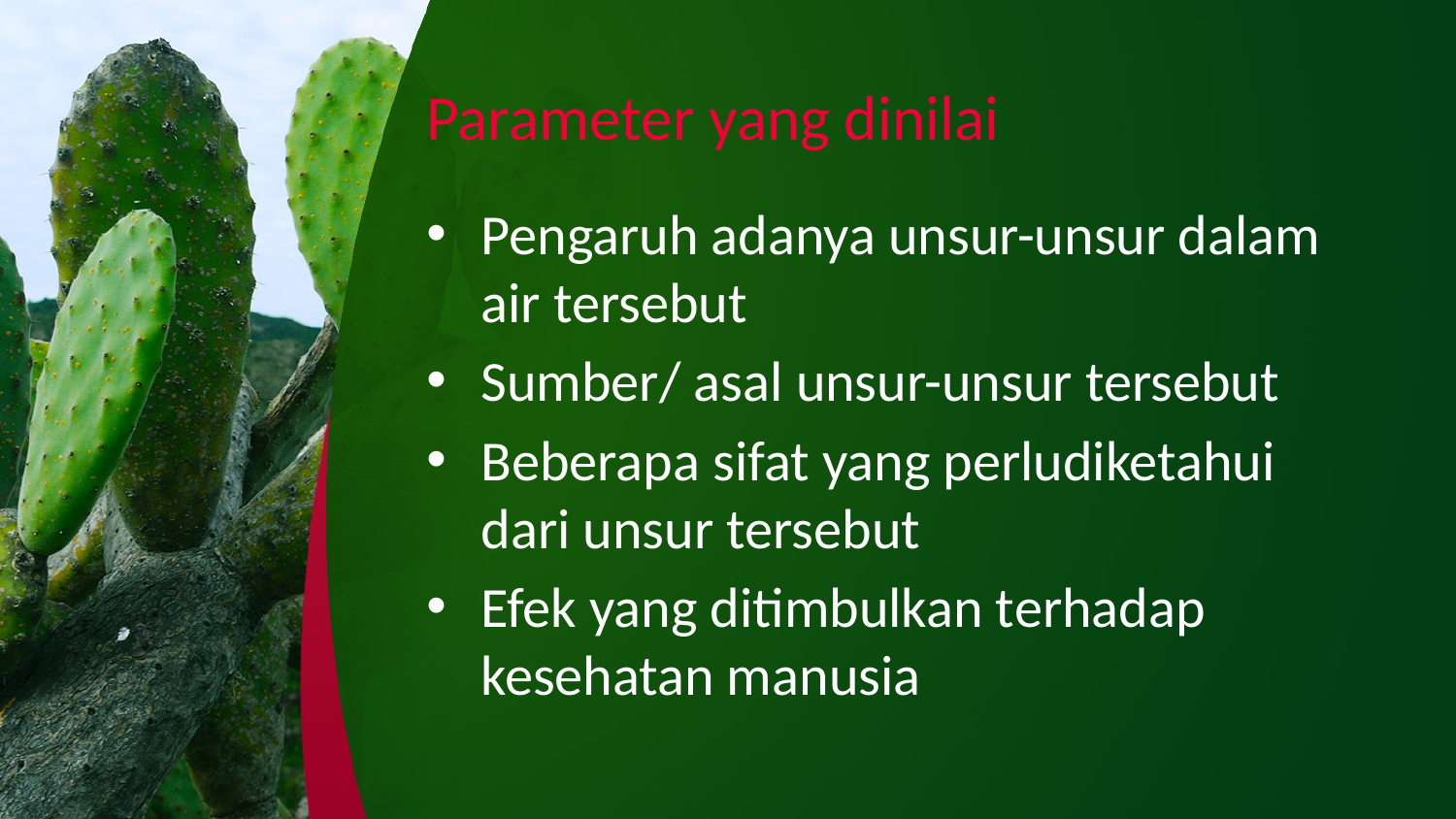

# Parameter yang dinilai
Pengaruh adanya unsur-unsur dalam air tersebut
Sumber/ asal unsur-unsur tersebut
Beberapa sifat yang perludiketahui dari unsur tersebut
Efek yang ditimbulkan terhadap kesehatan manusia